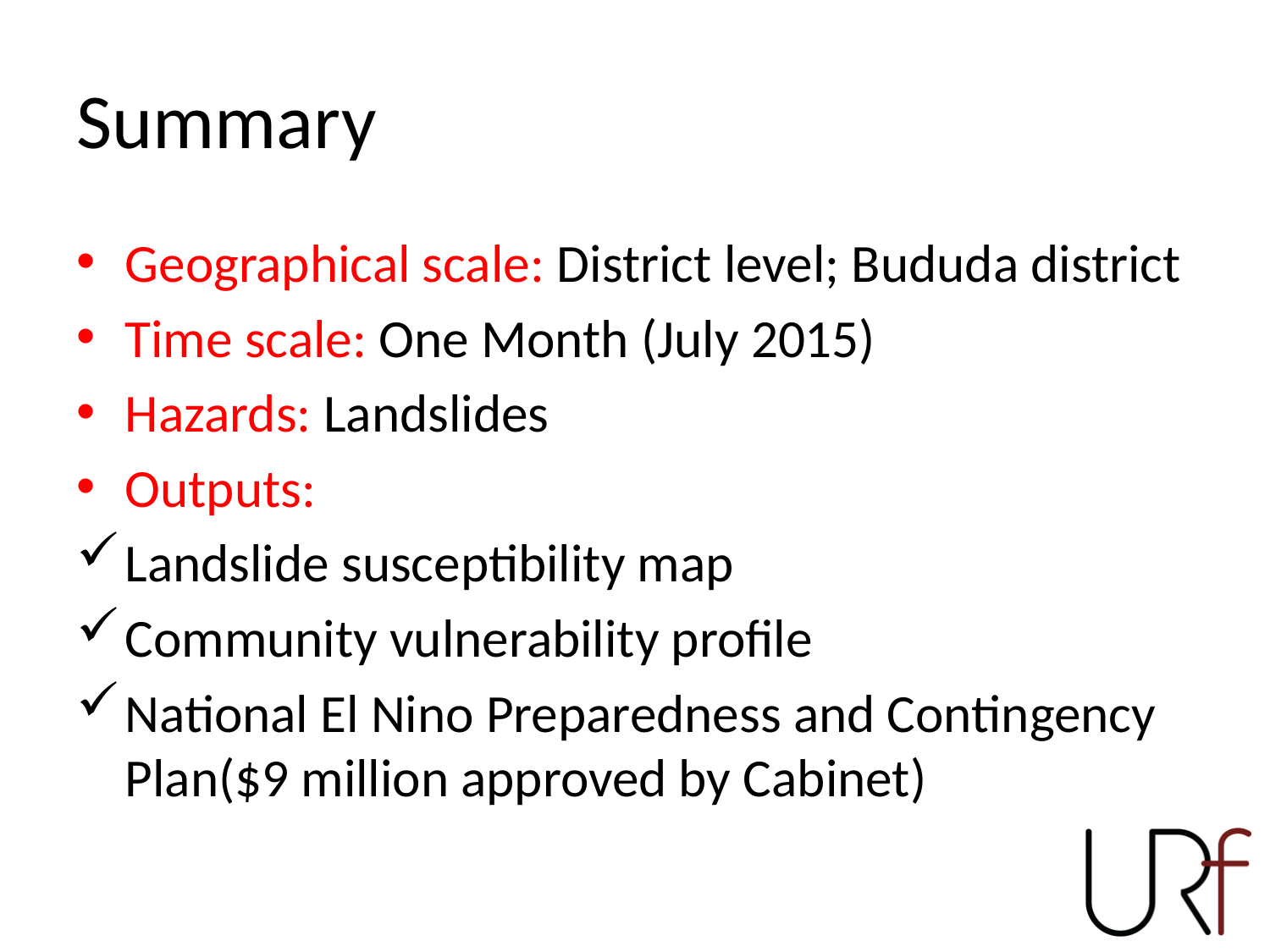

# Summary
Geographical scale: District level; Bududa district
Time scale: One Month (July 2015)
Hazards: Landslides
Outputs:
Landslide susceptibility map
Community vulnerability profile
National El Nino Preparedness and Contingency Plan($9 million approved by Cabinet)